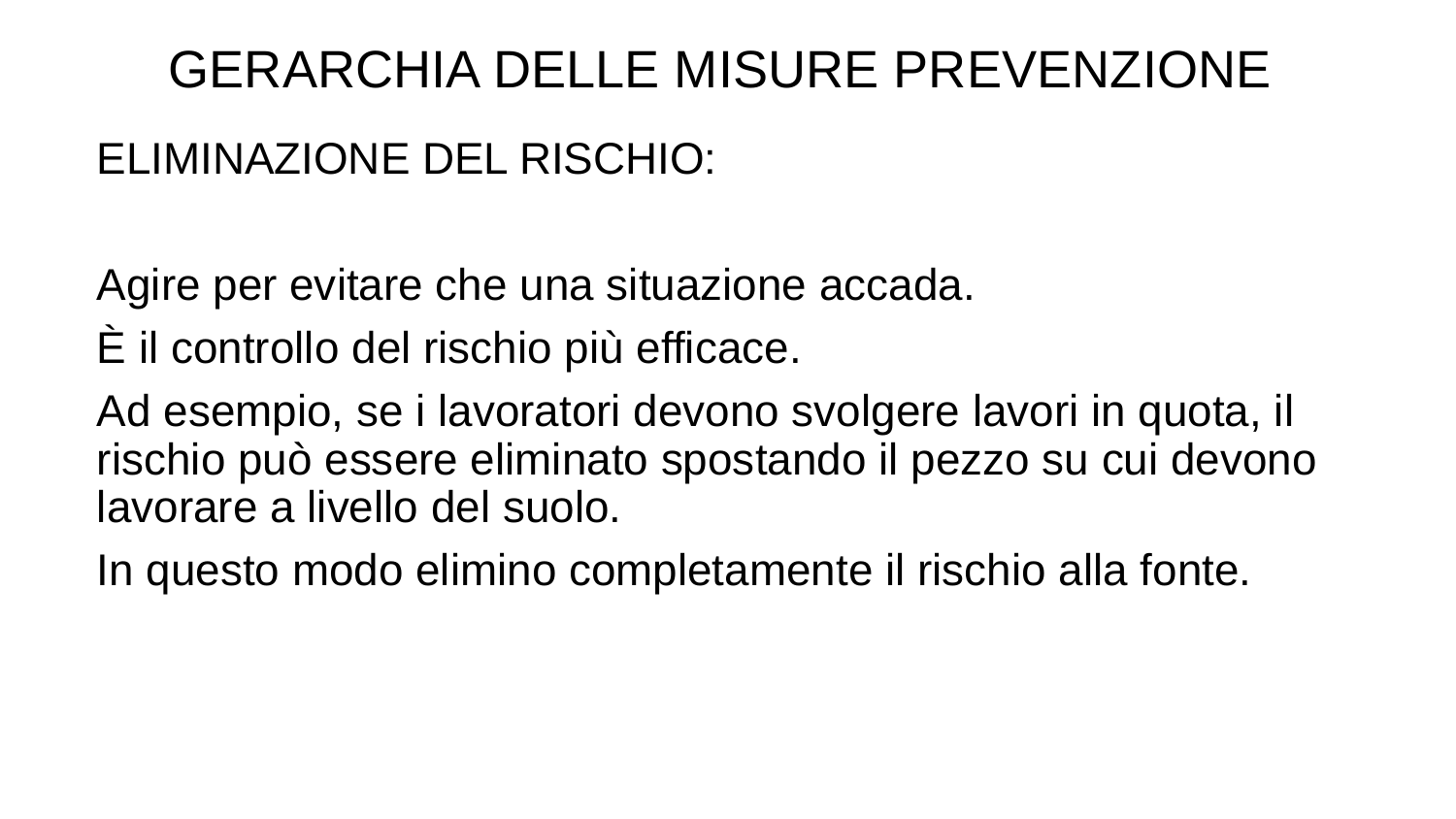

GERARCHIA DELLE MISURE PREVENZIONE
ELIMINAZIONE DEL RISCHIO:

Agire per evitare che una situazione accada.
È il controllo del rischio più efficace.
Ad esempio, se i lavoratori devono svolgere lavori in quota, il rischio può essere eliminato spostando il pezzo su cui devono lavorare a livello del suolo.
In questo modo elimino completamente il rischio alla fonte.